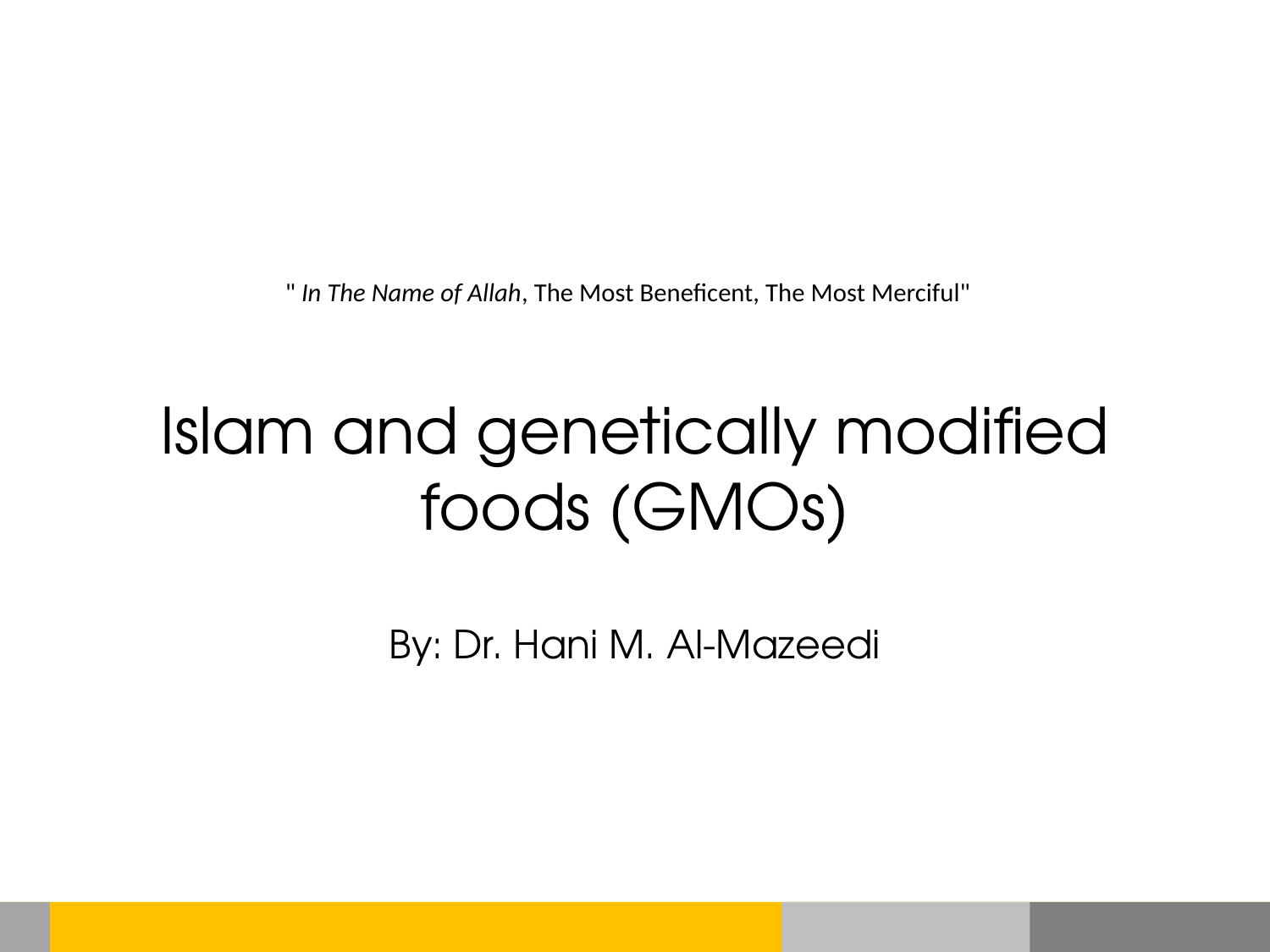

# " In The Name of Allah, The Most Beneficent, The Most Merciful" Islam and genetically modified foods (GMOs) By: Dr. Hani M. Al-Mazeedi